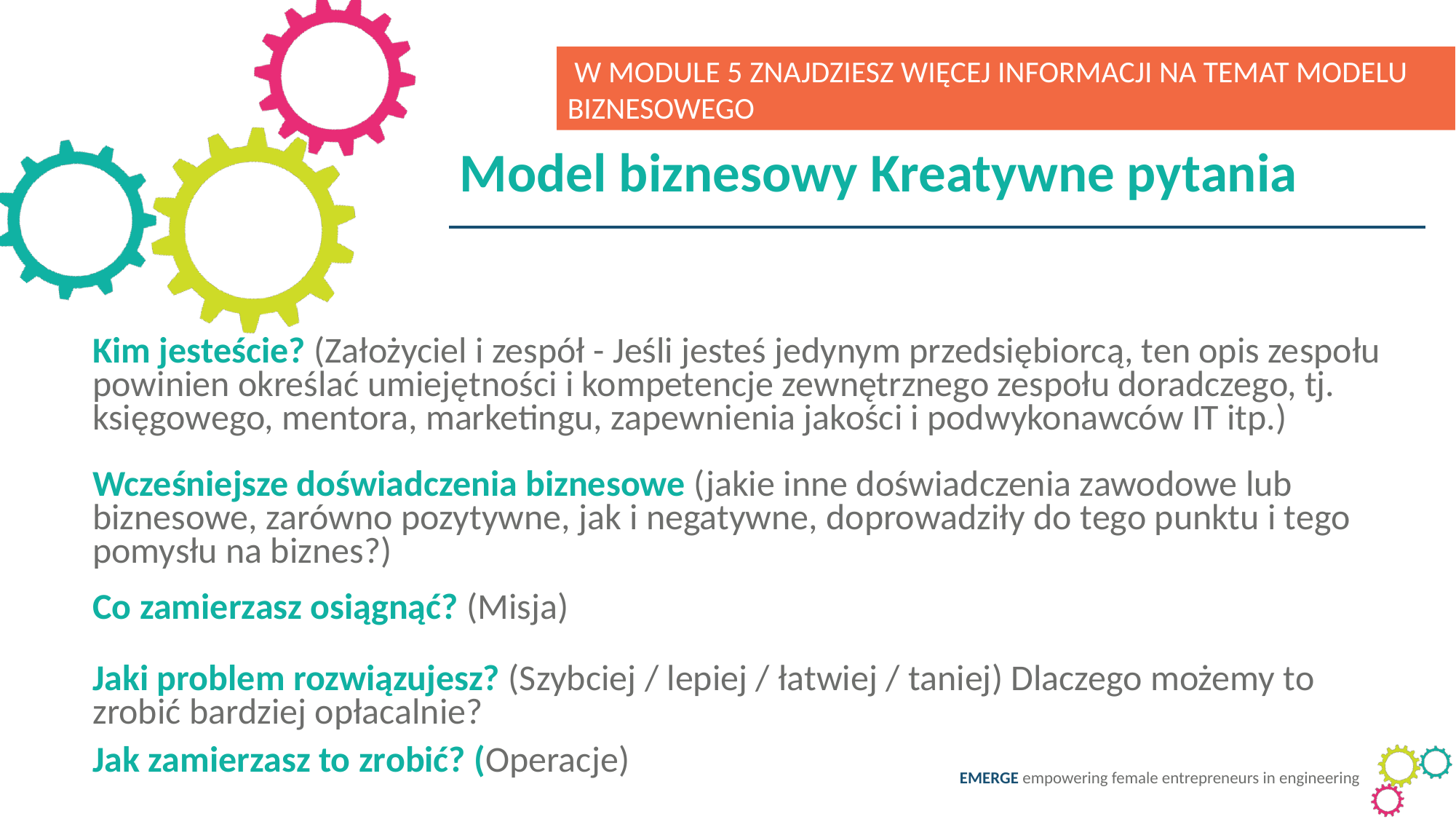

W MODULE 5 ZNAJDZIESZ WIĘCEJ INFORMACJI NA TEMAT MODELU BIZNESOWEGO
Model biznesowy Kreatywne pytania
Kim jesteście? (Założyciel i zespół - Jeśli jesteś jedynym przedsiębiorcą, ten opis zespołu powinien określać umiejętności i kompetencje zewnętrznego zespołu doradczego, tj. księgowego, mentora, marketingu, zapewnienia jakości i podwykonawców IT itp.)

Wcześniejsze doświadczenia biznesowe (jakie inne doświadczenia zawodowe lub biznesowe, zarówno pozytywne, jak i negatywne, doprowadziły do ​​tego punktu i tego pomysłu na biznes?)

Co zamierzasz osiągnąć? (Misja)

Jaki problem rozwiązujesz? (Szybciej / lepiej / łatwiej / taniej) Dlaczego możemy to zrobić bardziej opłacalnie?
Jak zamierzasz to zrobić? (Operacje)